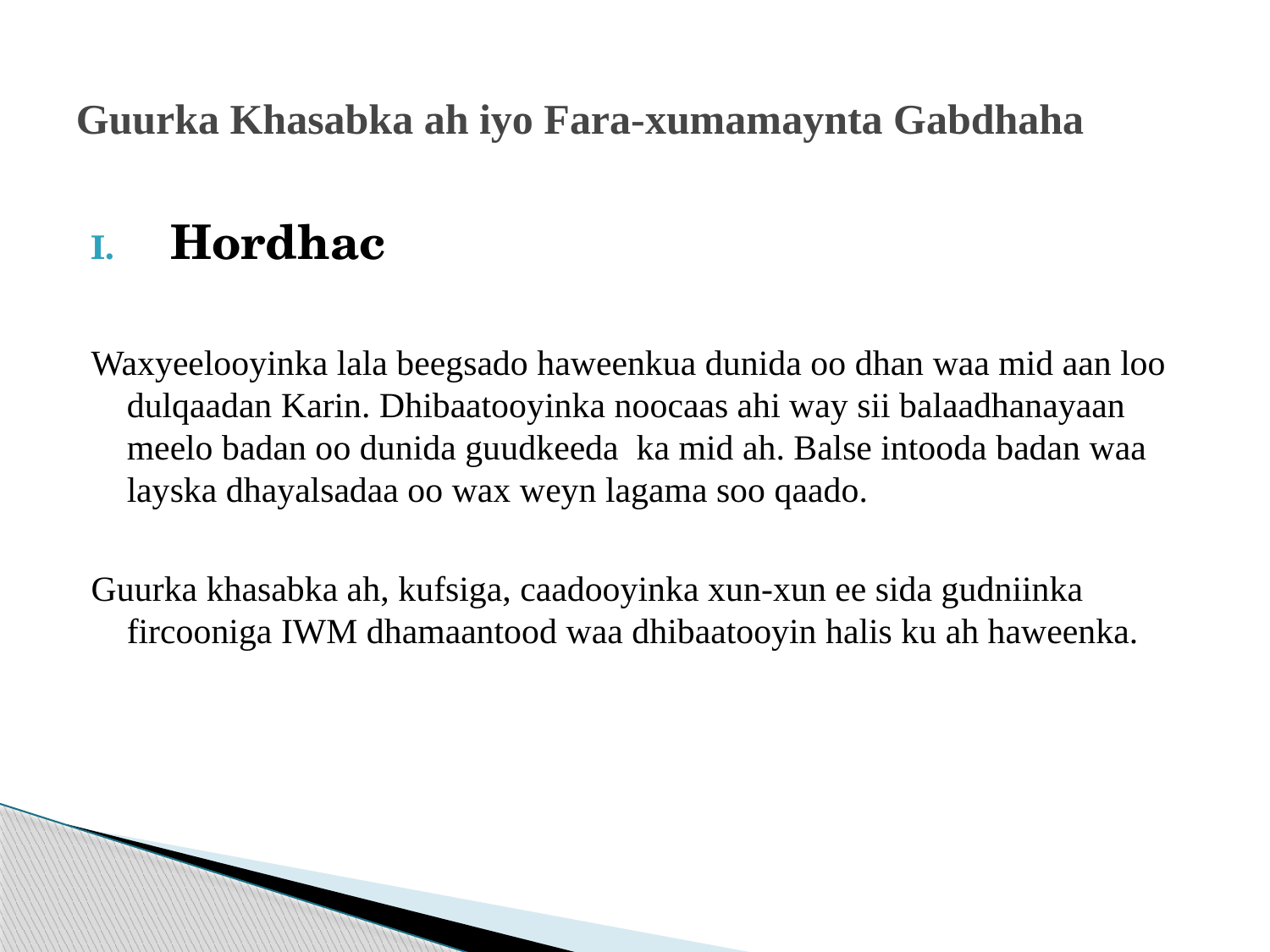

# Guurka Khasabka ah iyo Fara-xumamaynta Gabdhaha
Hordhac

Waxyeelooyinka lala beegsado haweenkua dunida oo dhan waa mid aan loo dulqaadan Karin. Dhibaatooyinka noocaas ahi way sii balaadhanayaan meelo badan oo dunida guudkeeda  ka mid ah. Balse intooda badan waa layska dhayalsadaa oo wax weyn lagama soo qaado.

Guurka khasabka ah, kufsiga, caadooyinka xun-xun ee sida gudniinka fircooniga IWM dhamaantood waa dhibaatooyin halis ku ah haweenka.